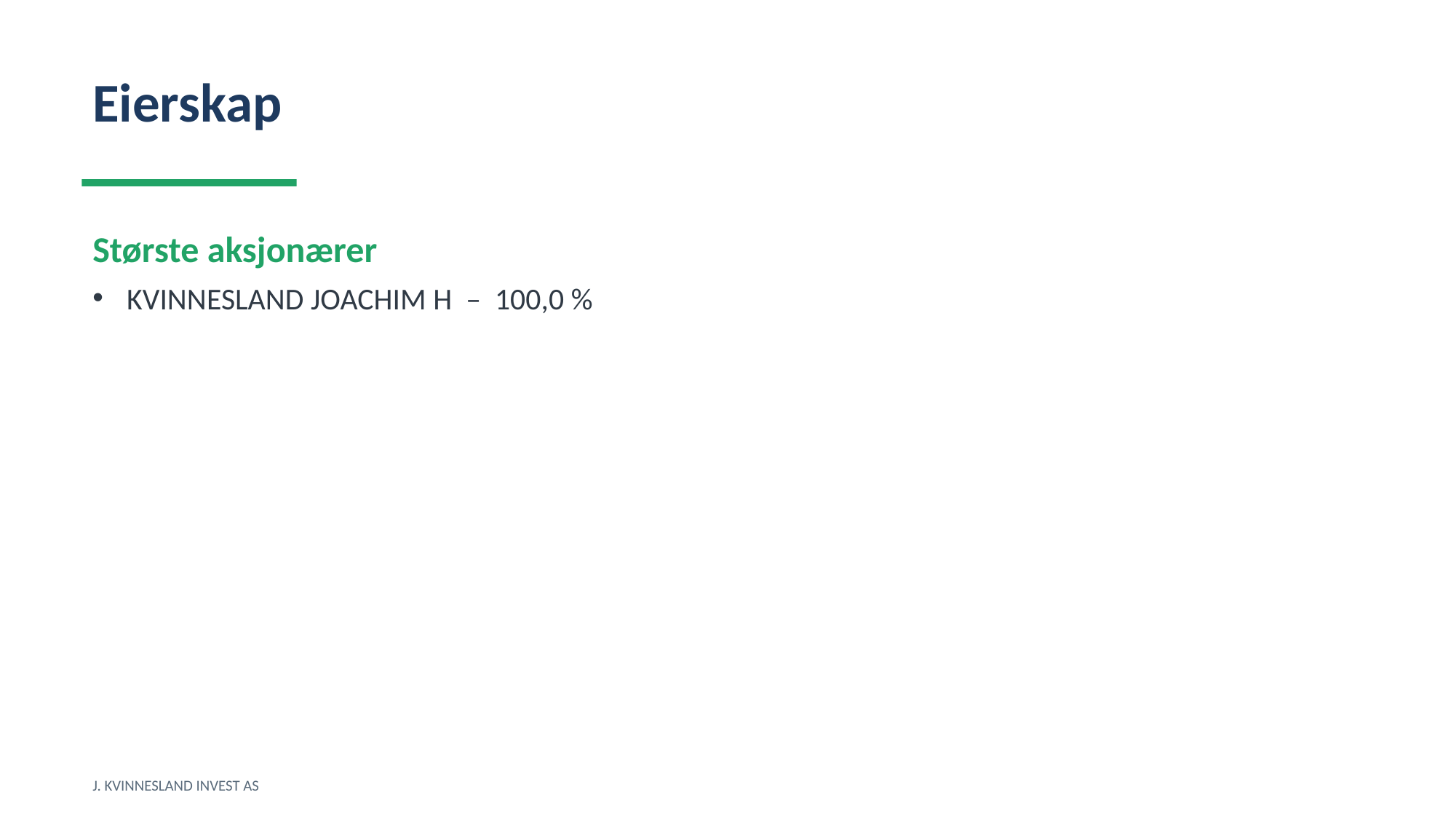

Eierskap

Største aksjonærer
KVINNESLAND JOACHIM H  –  100,0 %
J. KVINNESLAND INVEST AS